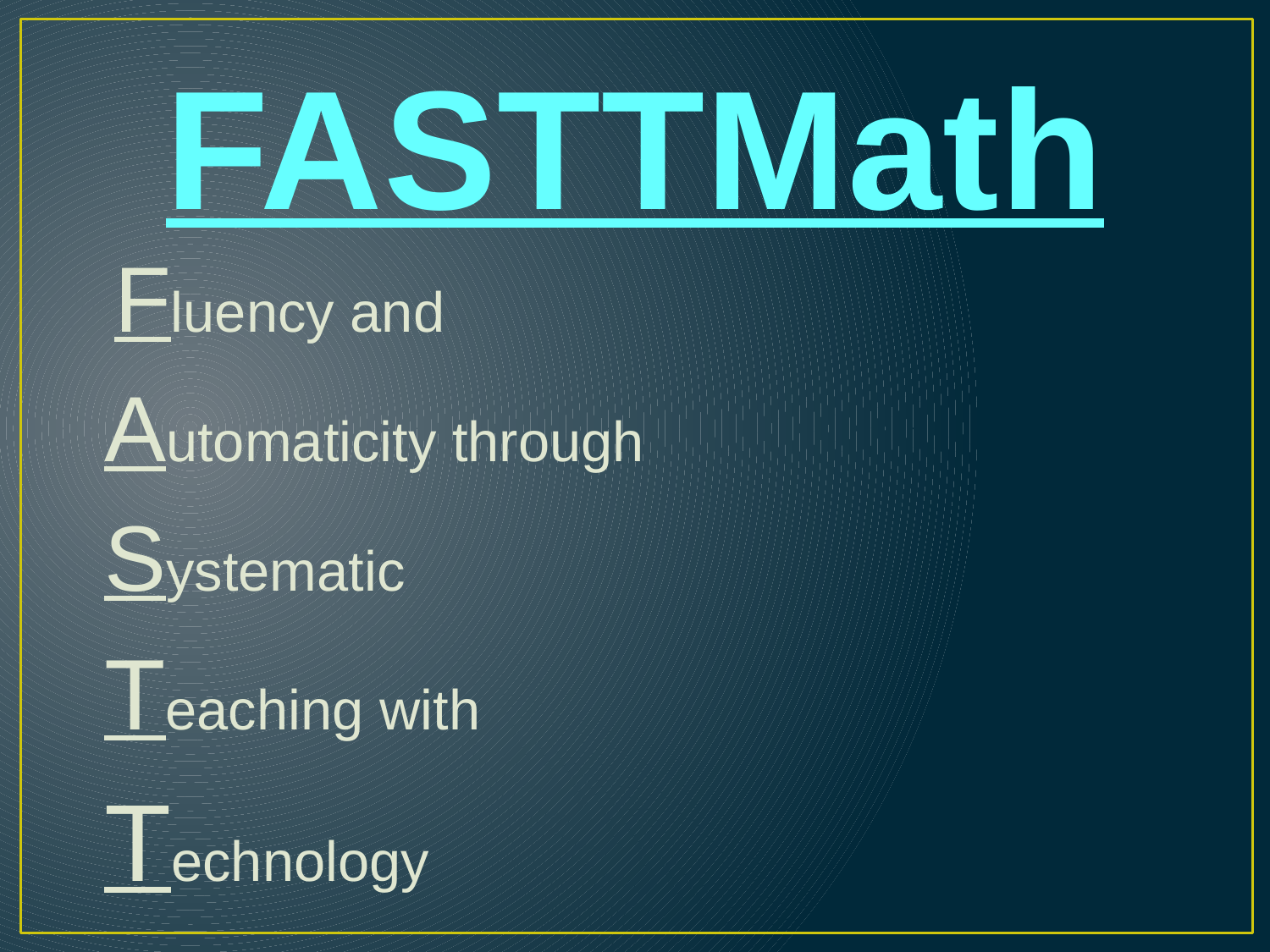

# FASTTMath
			 Fluency and
			Automaticity through
			Systematic
			Teaching with
			Technology